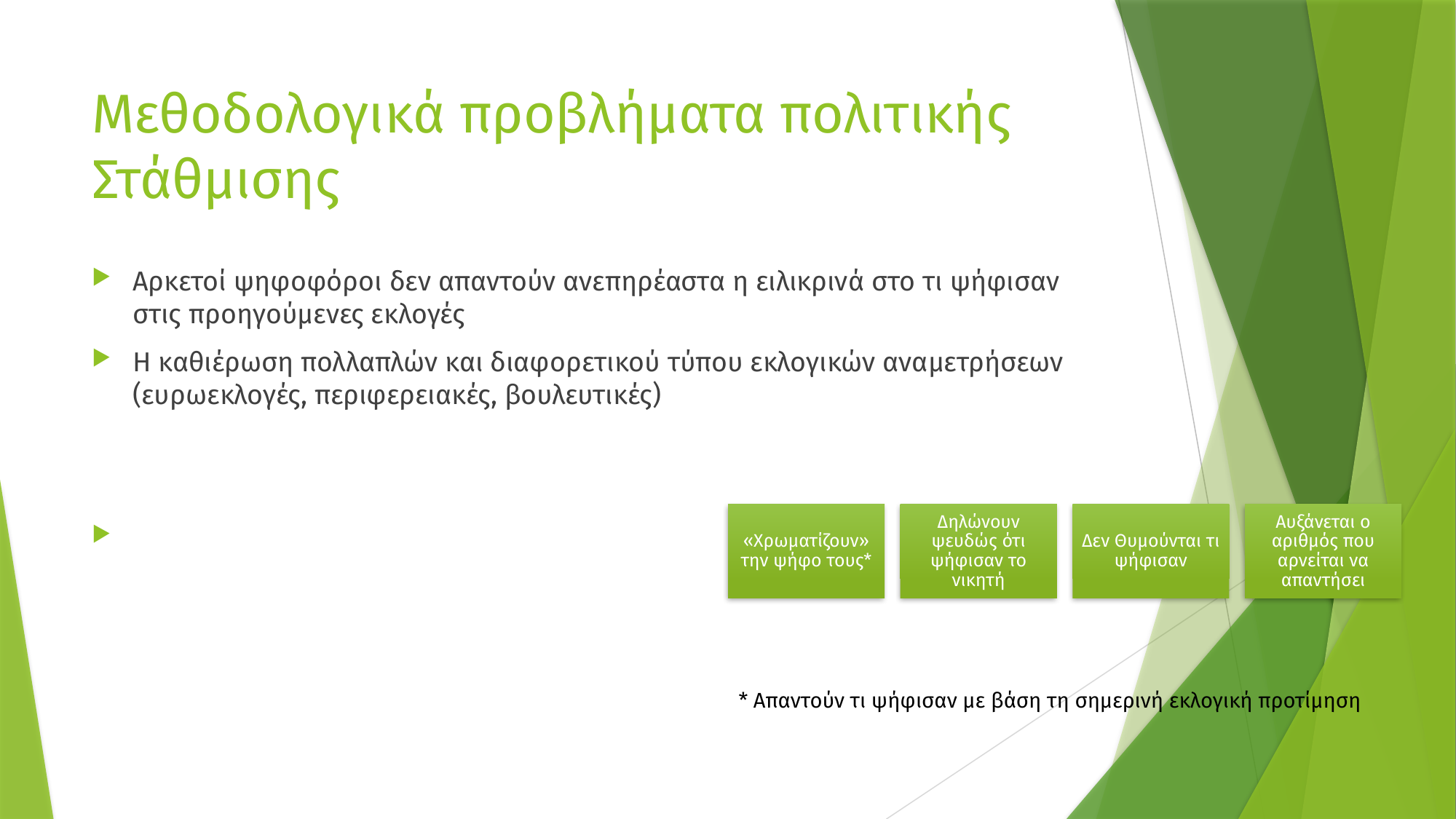

# Μεθοδολογικά προβλήματα πολιτικής Στάθμισης
Αρκετοί ψηφοφόροι δεν απαντούν ανεπηρέαστα η ειλικρινά στο τι ψήφισαν στις προηγούμενες εκλογές
Η καθιέρωση πολλαπλών και διαφορετικού τύπου εκλογικών αναμετρήσεων (ευρωεκλογές, περιφερειακές, βουλευτικές)

«Χρωματίζουν» την ψήφο τους*
Δηλώνουν ψευδώς ότι ψήφισαν το νικητή
Δεν Θυμούνται τι ψήφισαν
Αυξάνεται ο αριθμός που αρνείται να απαντήσει
* Απαντούν τι ψήφισαν με βάση τη σημερινή εκλογική προτίμηση